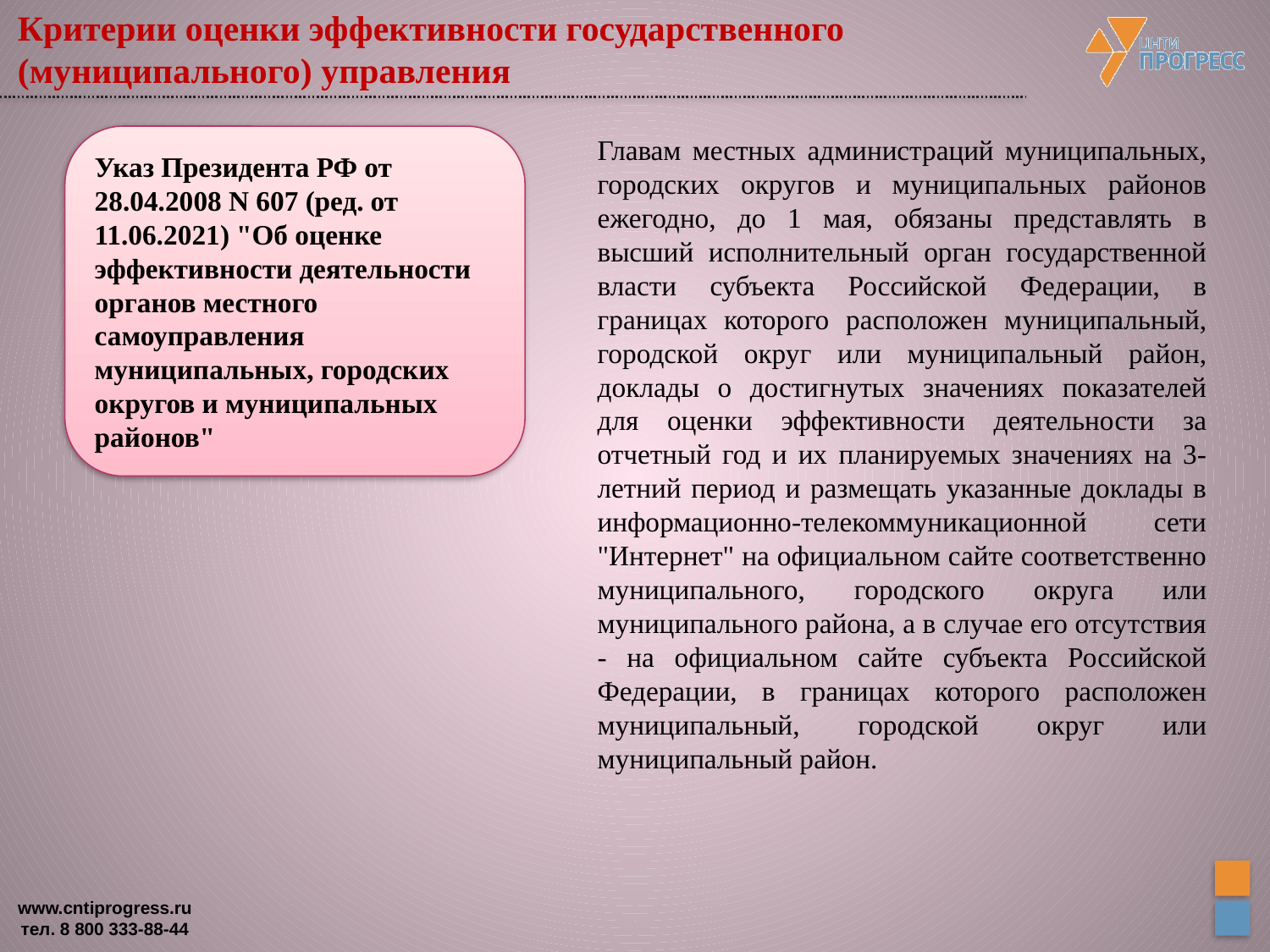

# Критерии оценки эффективности государственного (муниципального) управления
Указ Президента РФ от 28.04.2008 N 607 (ред. от 11.06.2021) "Об оценке эффективности деятельности органов местного самоуправления муниципальных, городских округов и муниципальных районов"
Главам местных администраций муниципальных, городских округов и муниципальных районов ежегодно, до 1 мая, обязаны представлять в высший исполнительный орган государственной власти субъекта Российской Федерации, в границах которого расположен муниципальный, городской округ или муниципальный район, доклады о достигнутых значениях показателей для оценки эффективности деятельности за отчетный год и их планируемых значениях на 3-летний период и размещать указанные доклады в информационно-телекоммуникационной сети "Интернет" на официальном сайте соответственно муниципального, городского округа или муниципального района, а в случае его отсутствия - на официальном сайте субъекта Российской Федерации, в границах которого расположен муниципальный, городской округ или муниципальный район.